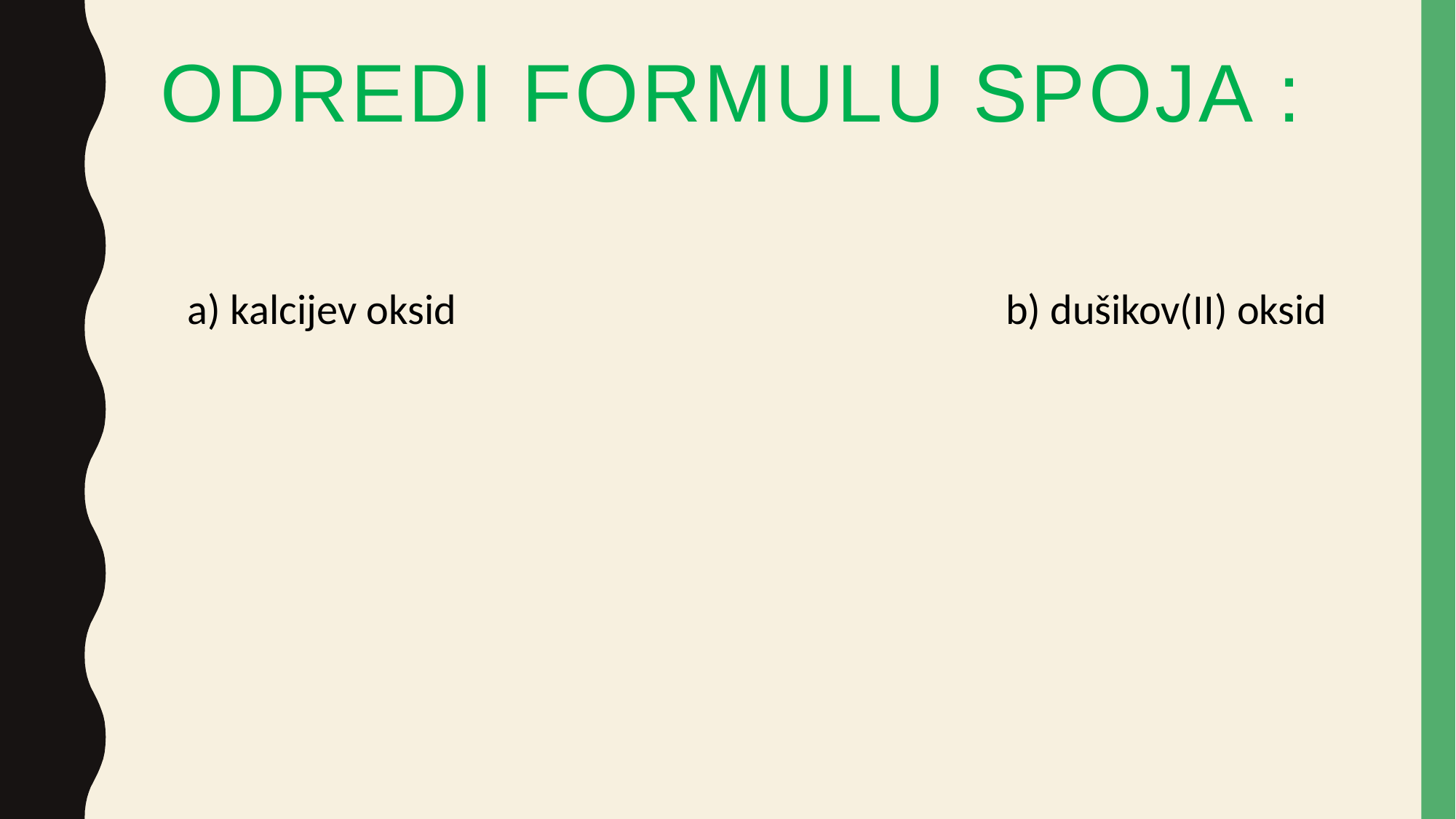

# Odredi formulu spoja :
a) kalcijev oksid                                                         b) dušikov(II) oksid